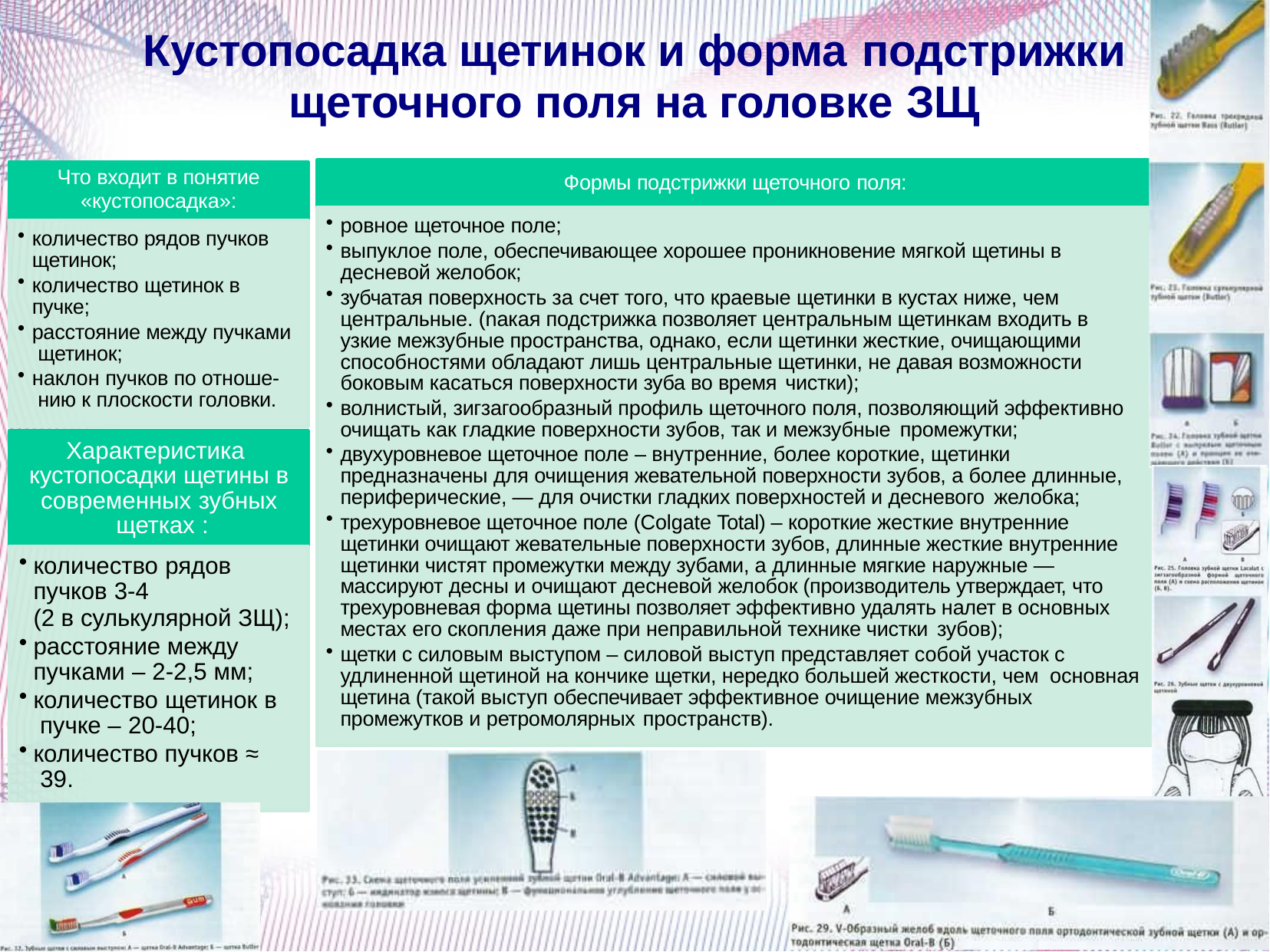

# Кустопосадка щетинок и форма подстрижки
щеточного поля на головке ЗЩ

Что входит в понятие
«кустопосадка»:
Формы подстрижки щеточного поля:

ровное щеточное поле;
выпуклое поле, обеспечивающее хорошее проникновение мягкой щетины в  десневой желобок;
зубчатая поверхность за счет того, что краевые щетинки в кустах ниже, чем  центральные. (nакая подстрижка позволяет центральным щетинкам входить в  узкие межзубные пространства, однако, если щетинки жесткие, очищающими  способностями обладают лишь центральные щетинки, не давая возможности  боковым касаться поверхности зуба во время чистки);
волнистый, зигзагообразный профиль щеточного поля, позволяющий эффективно  очищать как гладкие поверхности зубов, так и межзубные промежутки;
двухуровневое щеточное поле – внутренние, более короткие, щетинки  предназначены для очищения жевательной поверхности зубов, а более длинные,  периферические, — для очистки гладких поверхностей и десневого желобка;
трехуровневое щеточное поле (Colgate Total) – короткие жесткие внутренние  щетинки очищают жевательные поверхности зубов, длинные жесткие внутренние  щетинки чистят промежутки между зубами, а длинные мягкие наружные —  массируют десны и очищают десневой желобок (производитель утверждает, что  трехуровневая форма щетины позволяет эффективно удалять налет в основных  местах его скопления даже при неправильной технике чистки зубов);
щетки с силовым выступом – силовой выступ представляет собой участок с  удлиненной щетиной на кончике щетки, нередко большей жесткости, чем  основная щетина (такой выступ обеспечивает эффективное очищение межзубных  промежутков и ретромолярных пространств).

количество рядов пучков  щетинок;
количество щетинок в  пучке;
расстояние между пучками  щетинок;
наклон пучков по отноше-  нию к плоскости головки.

Характеристика  кустопосадки щетины в
современных зубных  щетках :

количество рядов
пучков 3-4
(2 в сулькулярной ЗЩ);
расстояние между  пучками – 2-2,5 мм;
количество щетинок в  пучке – 20-40;
количество пучков ≈  39.